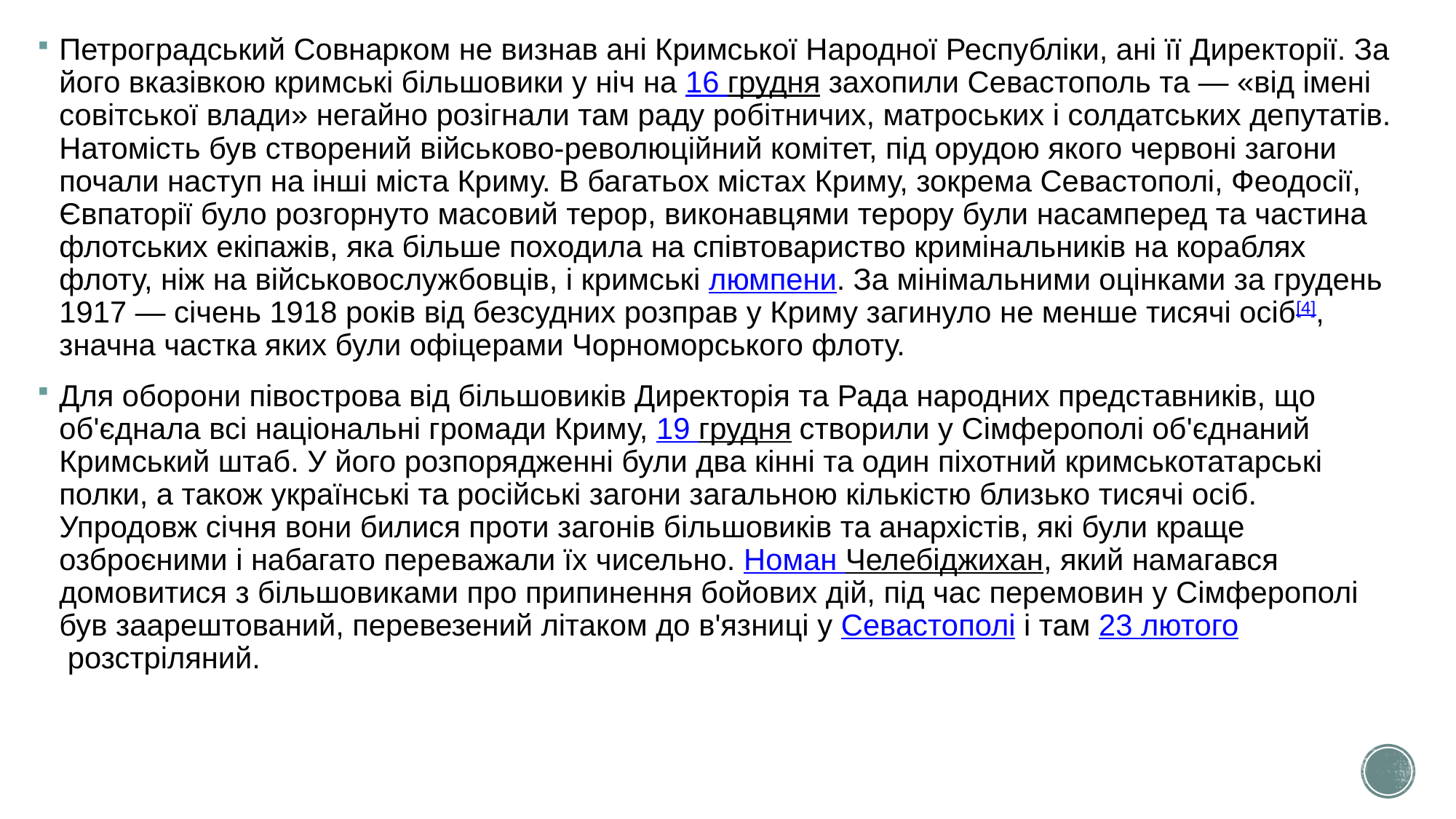

Петроградський Совнарком не визнав ані Кримської Народної Республіки, ані її Директорії. За його вказівкою кримські більшовики у ніч на 16 грудня захопили Севастополь та — «від імені совітської влади» негайно розігнали там раду робітничих, матроських і солдатських депутатів. Натомість був створений військово-революційний комітет, під орудою якого червоні загони почали наступ на інші міста Криму. В багатьох містах Криму, зокрема Севастополі, Феодосії, Євпаторії було розгорнуто масовий терор, виконавцями терору були насамперед та частина флотських екіпажів, яка більше походила на співтовариство кримінальників на кораблях флоту, ніж на військовослужбовців, і кримські люмпени. За мінімальними оцінками за грудень 1917 — сiчень 1918 років від безсудних розправ у Криму загинуло не менше тисячі осіб[4], значна частка яких були офіцерами Чорноморського флоту.
Для оборони півострова від більшовиків Директорія та Рада народних представників, що об'єднала всі національні громади Криму, 19 грудня створили у Сімферополі об'єднаний Кримський штаб. У його розпорядженні були два кінні та один піхотний кримськотатарські полки, а також українські та російські загони загальною кількістю близько тисячі осіб. Упродовж січня вони билися проти загонів більшовиків та анархістів, які були краще озброєними і набагато переважали їх чисельно. Номан Челебіджихан, який намагався домовитися з більшовиками про припинення бойових дій, під час перемовин у Сімферополі був заарештований, перевезений літаком до в'язниці у Севастополі і там 23 лютого розстріляний.